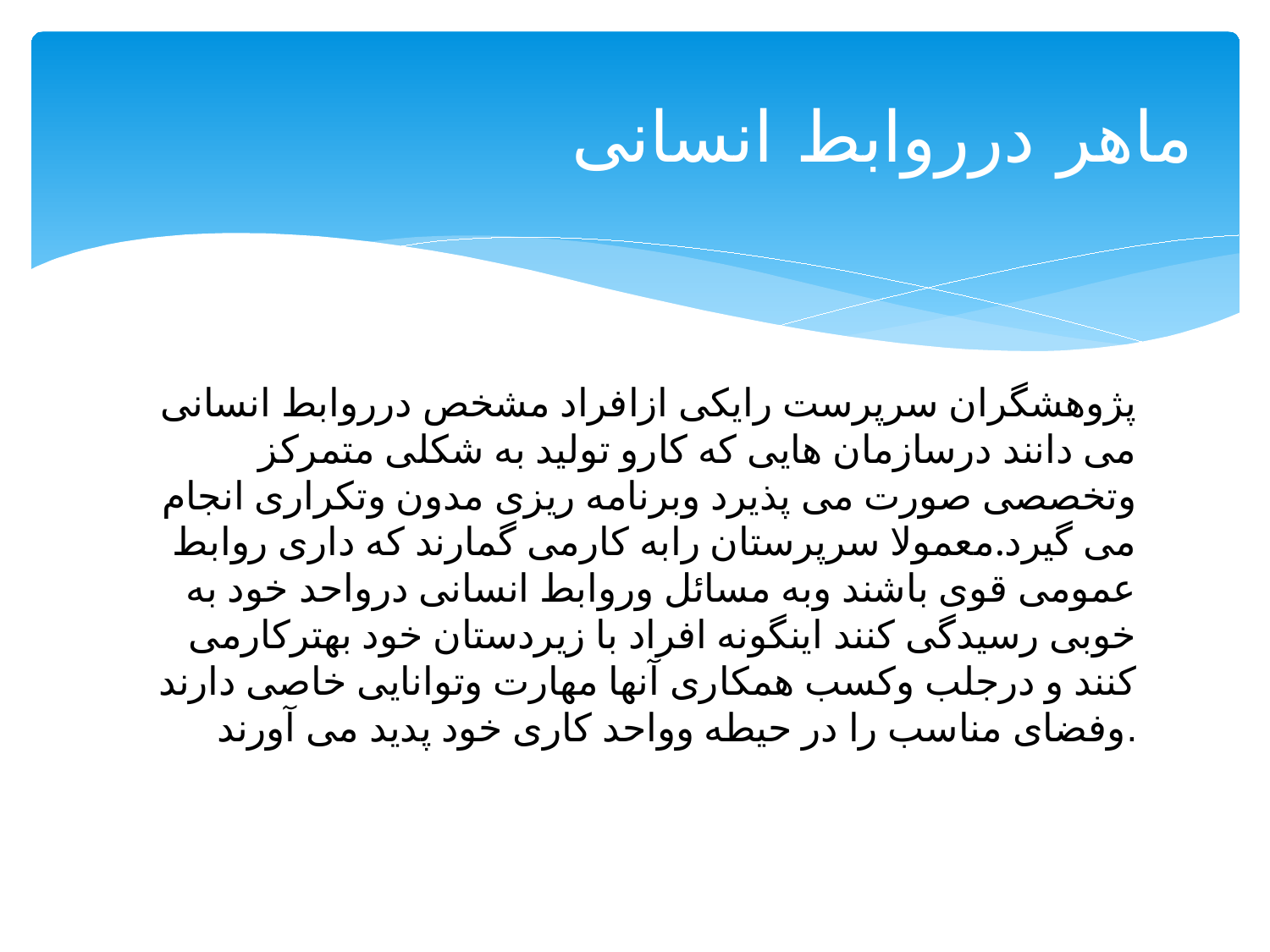

# ماهر درروابط انسانی
پژوهشگران سرپرست رایکی ازافراد مشخص درروابط انسانی می دانند درسازمان هایی که کارو تولید به شکلی متمرکز وتخصصی صورت می پذیرد وبرنامه ریزی مدون وتکراری انجام می گیرد.معمولا سرپرستان رابه کارمی گمارند که داری روابط عمومی قوی باشند وبه مسائل وروابط انسانی درواحد خود به خوبی رسیدگی کنند اینگونه افراد با زیردستان خود بهترکارمی کنند و درجلب وکسب همکاری آنها مهارت وتوانایی خاصی دارند وفضای مناسب را در حیطه وواحد کاری خود پدید می آورند.